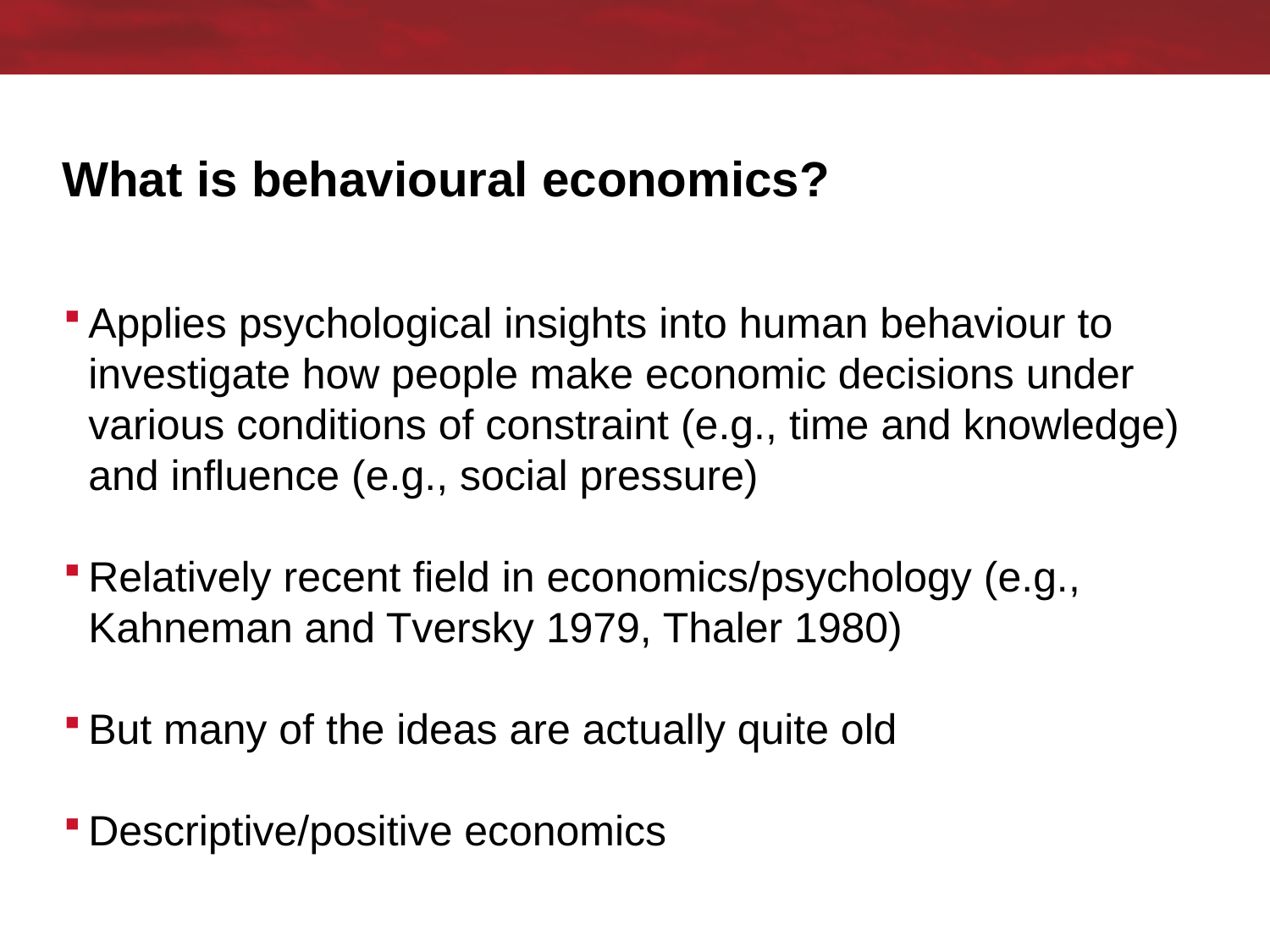

# What is behavioural economics?
Applies psychological insights into human behaviour to investigate how people make economic decisions under various conditions of constraint (e.g., time and knowledge) and influence (e.g., social pressure)

Relatively recent field in economics/psychology (e.g., Kahneman and Tversky 1979, Thaler 1980)

But many of the ideas are actually quite old

Descriptive/positive economics